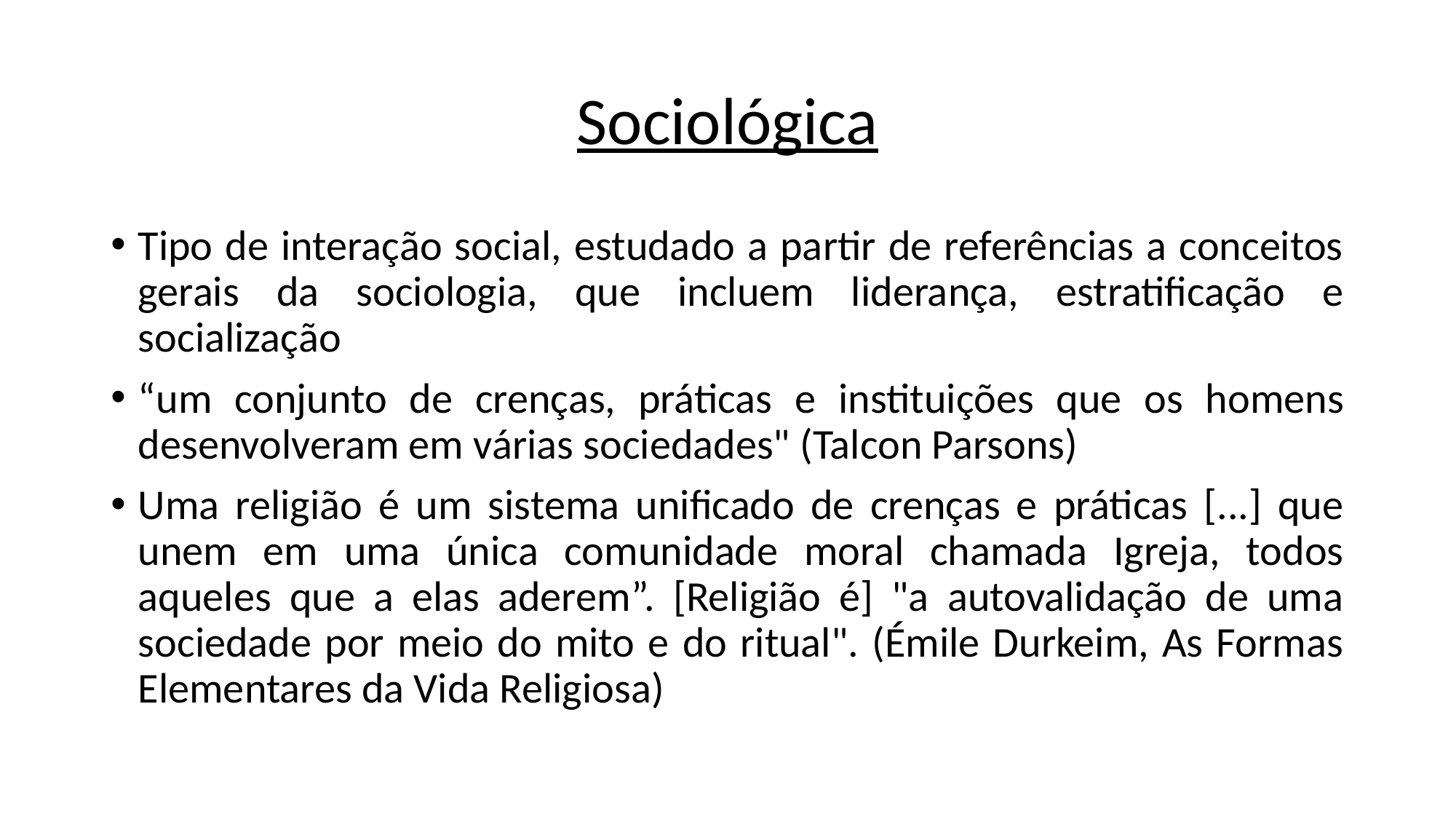

# Sociológica
Tipo de interação social, estudado a partir de referências a conceitos gerais da sociologia, que incluem liderança, estratificação e socialização
“um conjunto de crenças, práticas e instituições que os homens desenvolveram em várias sociedades" (Talcon Parsons)
Uma religião é um sistema unificado de crenças e práticas [...] que unem em uma única comunidade moral chamada Igreja, todos aqueles que a elas aderem”. [Religião é] "a autovalidação de uma sociedade por meio do mito e do ritual". (Émile Durkeim, As Formas Elementares da Vida Religiosa)